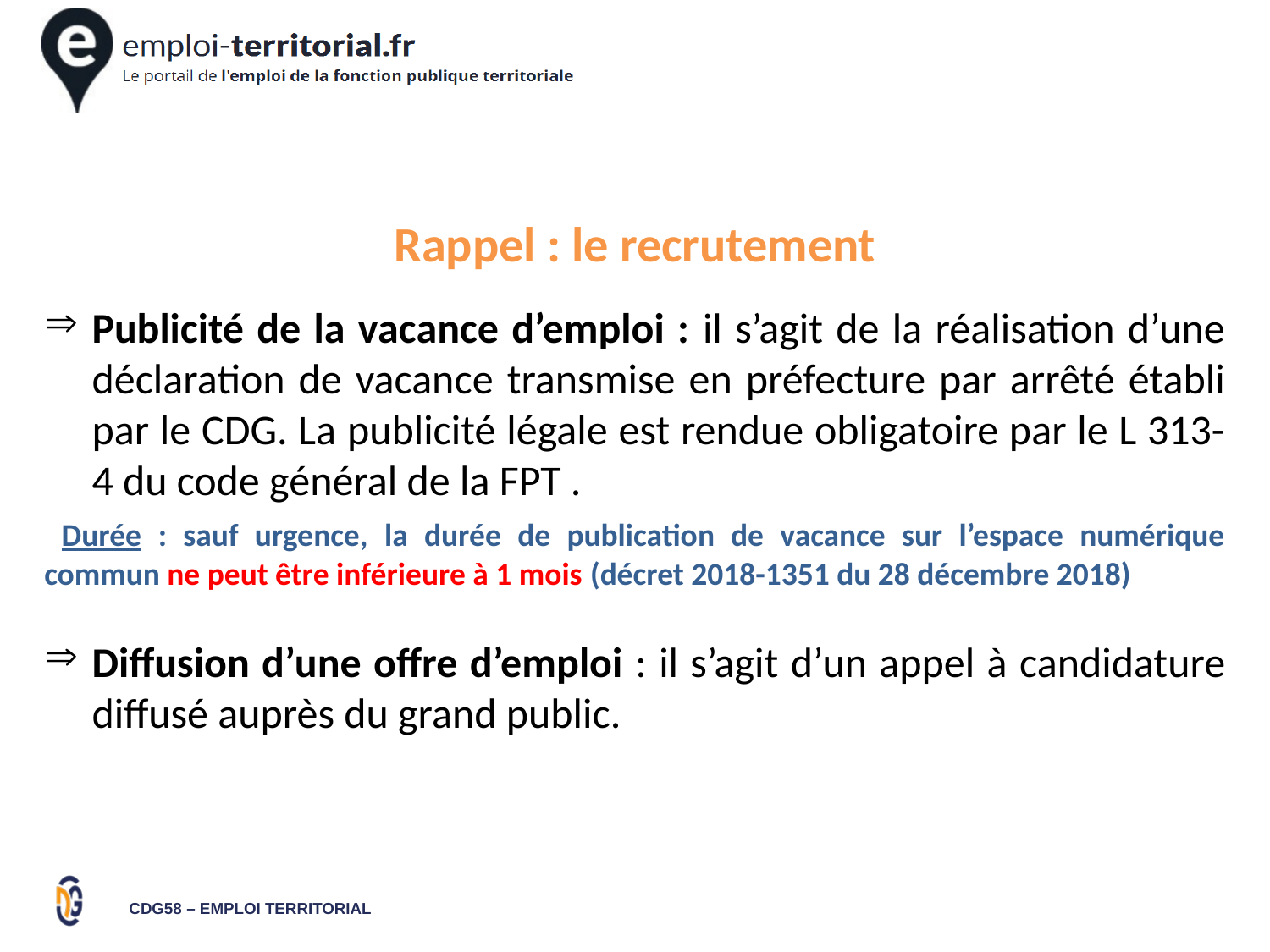

Rappel : le recrutement

Publicité de la vacance d’emploi : il s’agit de la réalisation d’une déclaration de vacance transmise en préfecture par arrêté établi par le CDG. La publicité légale est rendue obligatoire par le L 313-4 du code général de la FPT .
 Durée : sauf urgence, la durée de publication de vacance sur l’espace numérique commun ne peut être inférieure à 1 mois (décret 2018-1351 du 28 décembre 2018)

Diffusion d’une offre d’emploi : il s’agit d’un appel à candidature diffusé auprès du grand public.

CDG58 – EMPLOI TERRITORIAL